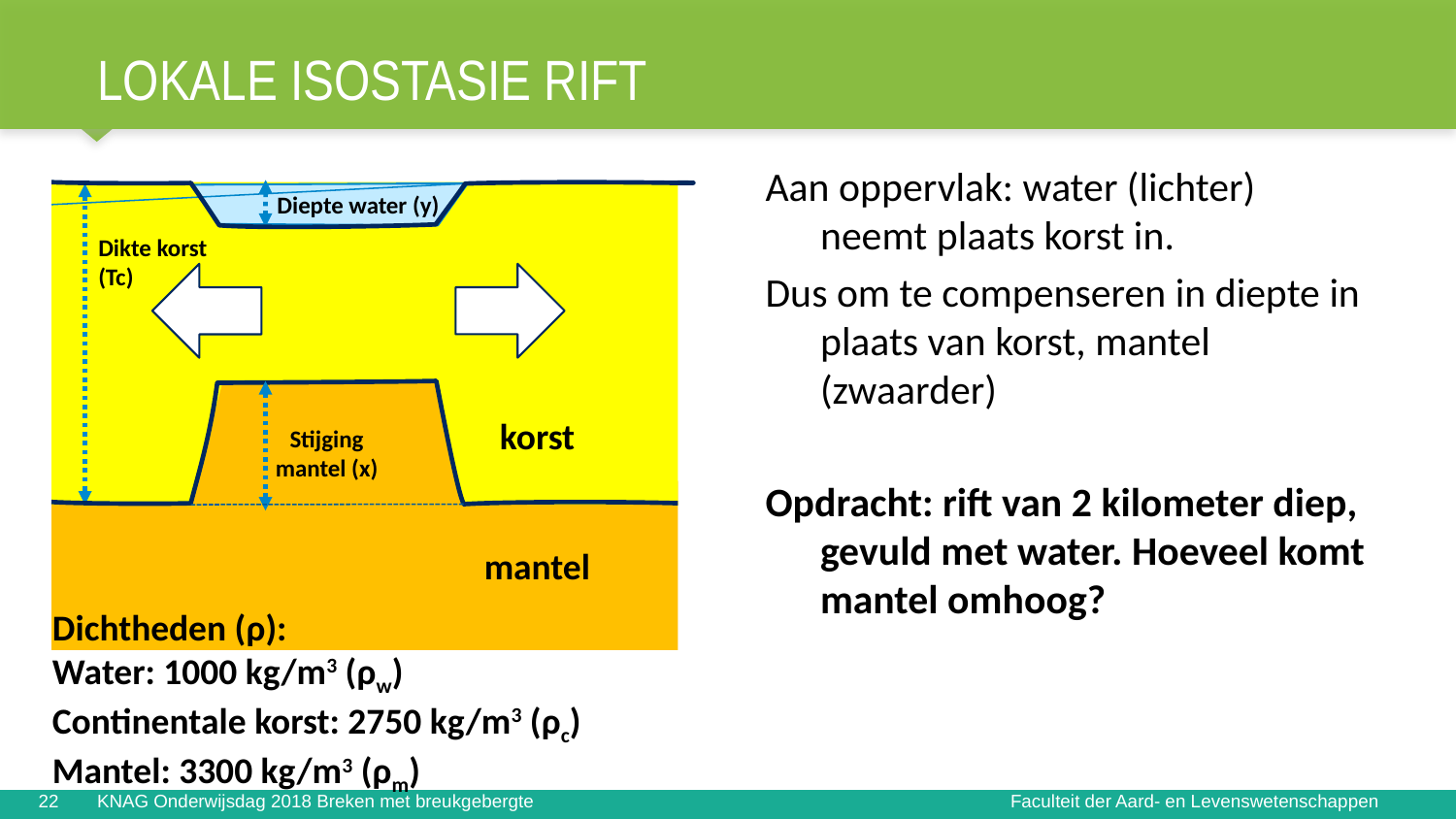

# LoKale Isostasie Rift
Aan oppervlak: water (lichter) neemt plaats korst in.
Dus om te compenseren in diepte in plaats van korst, mantel (zwaarder)

Opdracht: rift van 2 kilometer diep, gevuld met water. Hoeveel komt mantel omhoog?

Diepte water (y)
Dikte korst
(Tc)
korst
Stijging mantel (x)
mantel
Dichtheden (ρ):
Water: 1000 kg/m3 (ρw)
Continentale korst: 2750 kg/m3 (ρc)
Mantel: 3300 kg/m3 (ρm)
22
KNAG Onderwijsdag 2018 Breken met breukgebergte